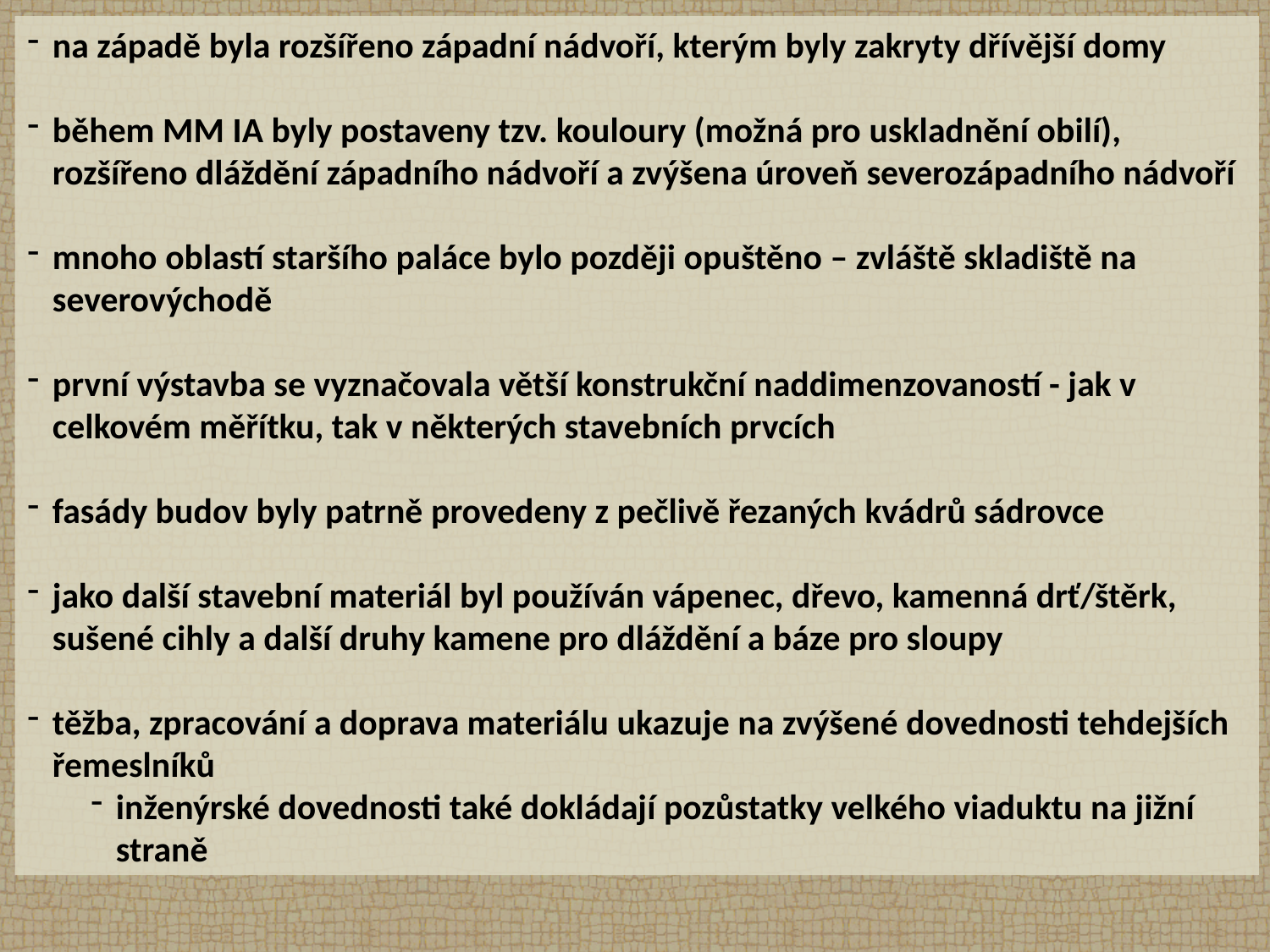

na západě byla rozšířeno západní nádvoří, kterým byly zakryty dřívější domy

během MM IA byly postaveny tzv. kouloury (možná pro uskladnění obilí), rozšířeno dláždění západního nádvoří a zvýšena úroveň severozápadního nádvoří

mnoho oblastí staršího paláce bylo později opuštěno – zvláště skladiště na severovýchodě

první výstavba se vyznačovala větší konstrukční naddimenzovaností - jak v celkovém měřítku, tak v některých stavebních prvcích

fasády budov byly patrně provedeny z pečlivě řezaných kvádrů sádrovce

jako další stavební materiál byl používán vápenec, dřevo, kamenná drť/štěrk, sušené cihly a další druhy kamene pro dláždění a báze pro sloupy

těžba, zpracování a doprava materiálu ukazuje na zvýšené dovednosti tehdejších řemeslníků
inženýrské dovednosti také dokládají pozůstatky velkého viaduktu na jižní straně